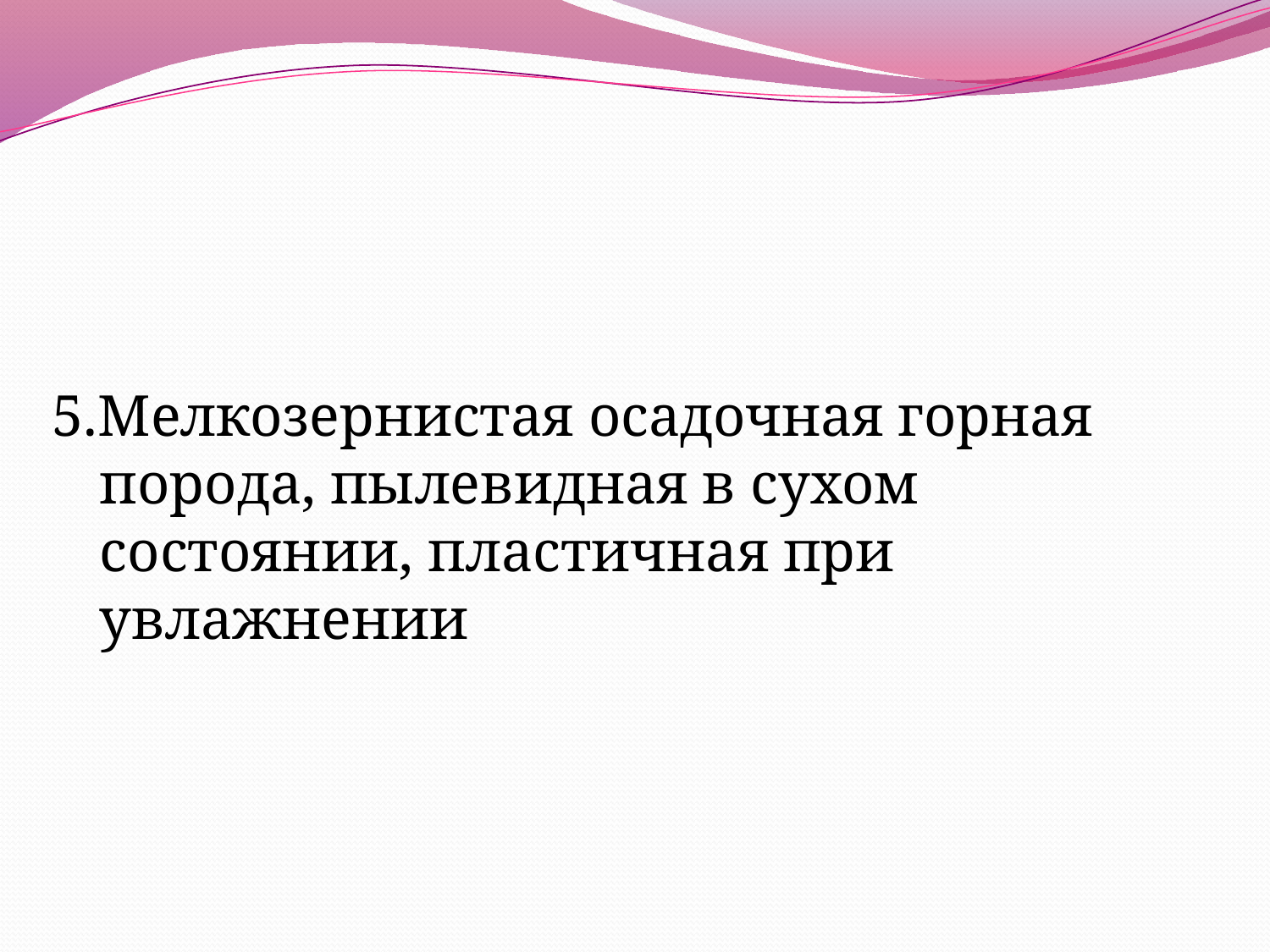

5.Мелкозернистая осадочная горная порода, пылевидная в сухом состоянии, пластичная при увлажнении